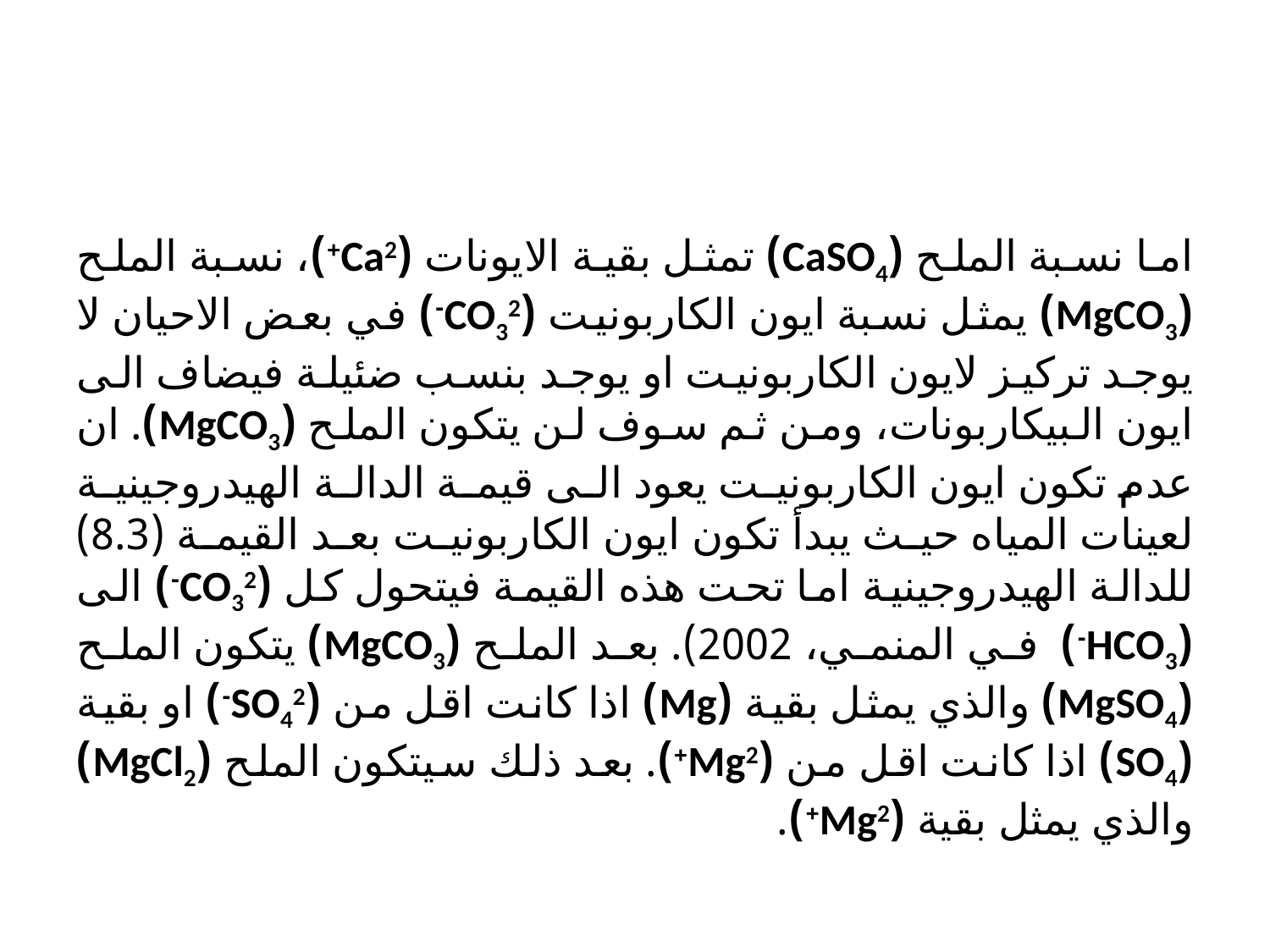

#
اما نسبة الملح (CaSO4) تمثل بقية الايونات (Ca2+)، نسبة الملح (MgCO3) يمثل نسبة ايون الكاربونيت (CO32-) في بعض الاحيان لا يوجد تركيز لايون الكاربونيت او يوجد بنسب ضئيلة فيضاف الى ايون البيكاربونات، ومن ثم سوف لن يتكون الملح (MgCO3). ان عدم تكون ايون الكاربونيت يعود الى قيمة الدالة الهيدروجينية لعينات المياه حيث يبدأ تكون ايون الكاربونيت بعد القيمة (8.3) للدالة الهيدروجينية اما تحت هذه القيمة فيتحول كل (CO32-) الى (HCO3-)  في المنمي، 2002). بعد الملح (MgCO3) يتكون الملح (MgSO4) والذي يمثل بقية (Mg) اذا كانت اقل من (SO42-) او بقية (SO4) اذا كانت اقل من (Mg2+). بعد ذلك سيتكون الملح (MgCl2) والذي يمثل بقية (Mg2+).